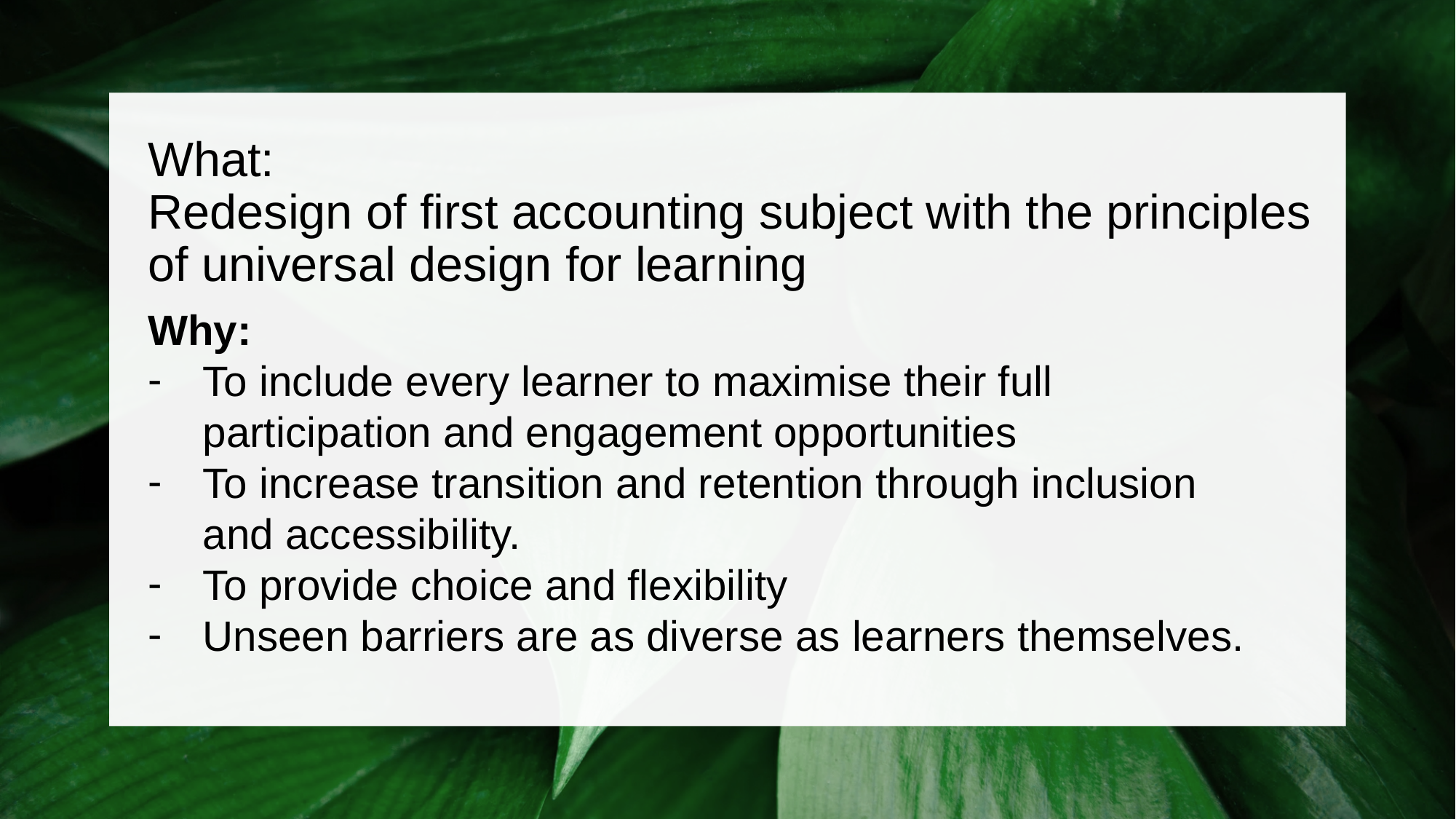

# What: Redesign of first accounting subject with the principles of universal design for learning
Why:
To include every learner to maximise their full participation and engagement opportunities
To increase transition and retention through inclusion and accessibility.
To provide choice and flexibility
Unseen barriers are as diverse as learners themselves.